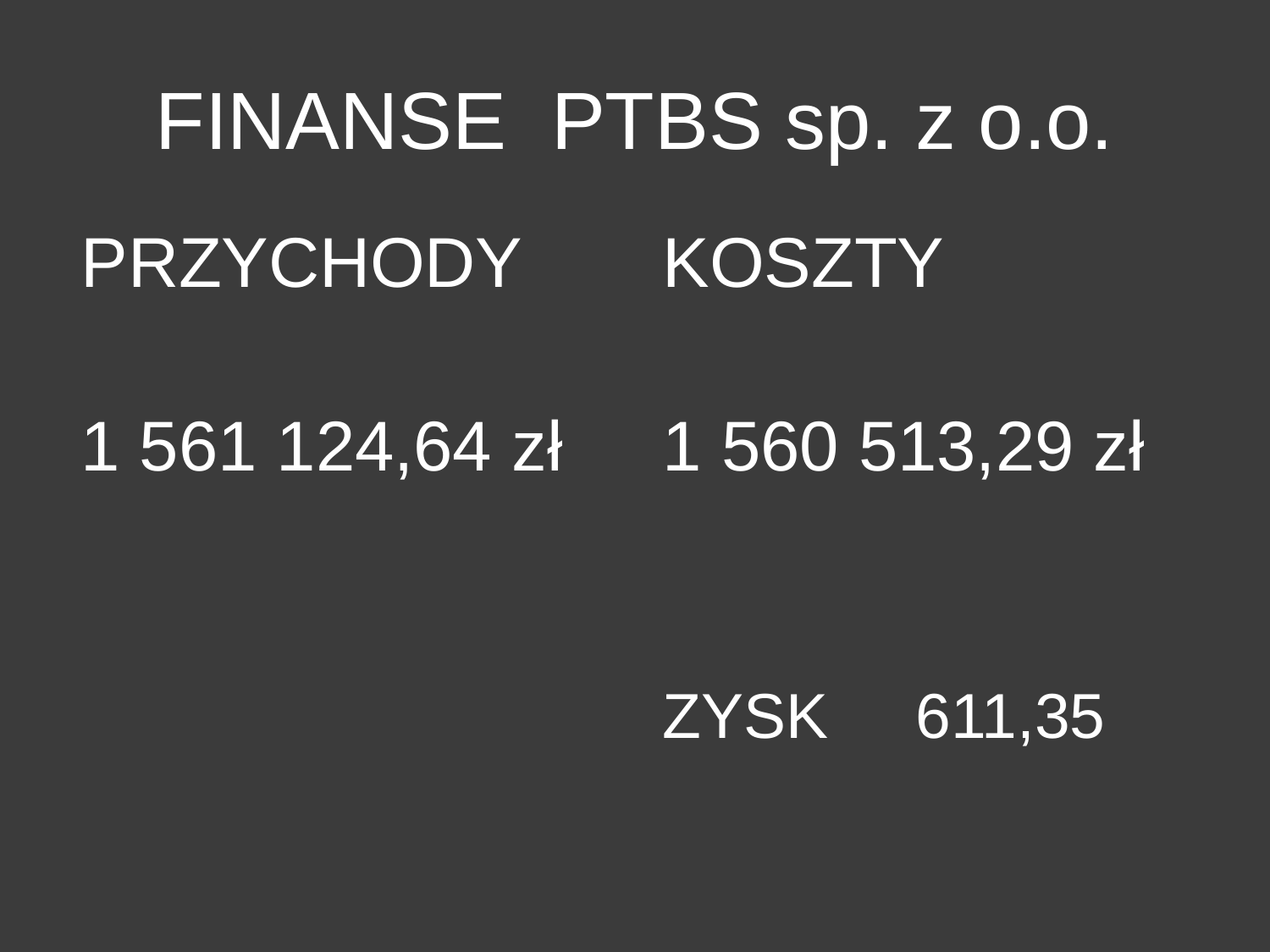

# FINANSE  PTBS sp. z o.o.
PRZYCHODY
1 561 124,64 zł
KOSZTY
1 560 513,29 zł

ZYSK     611,35